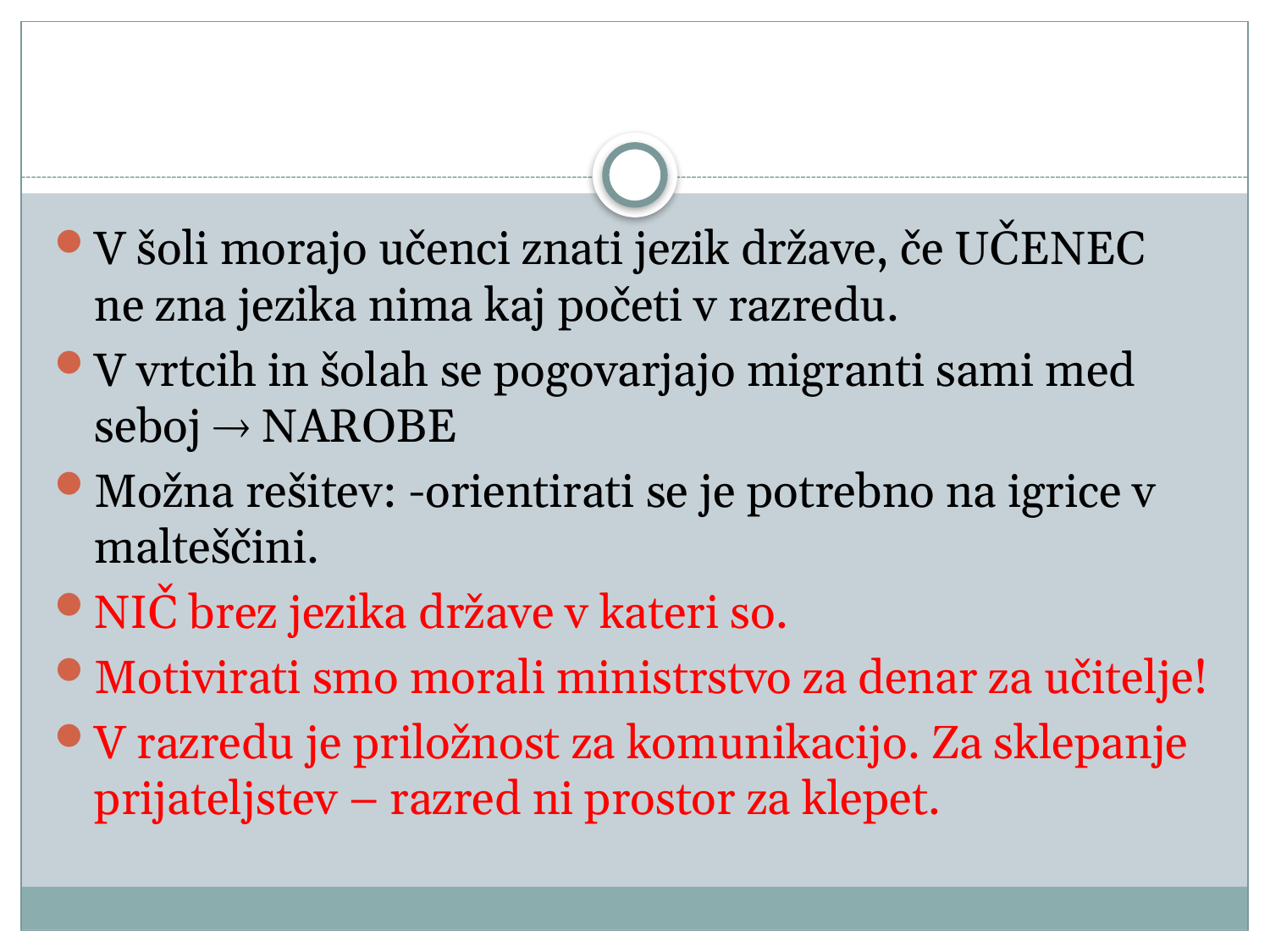

#
V šoli morajo učenci znati jezik države, če UČENEC  ne zna jezika nima kaj početi v razredu.
V vrtcih in šolah se pogovarjajo migranti sami med seboj → NAROBE
Možna rešitev: -orientirati se je potrebno na igrice v malteščini.
NIČ brez jezika države v kateri so.
Motivirati smo morali ministrstvo za denar za učitelje!
V razredu je priložnost za komunikacijo. Za sklepanje prijateljstev – razred ni prostor za klepet.